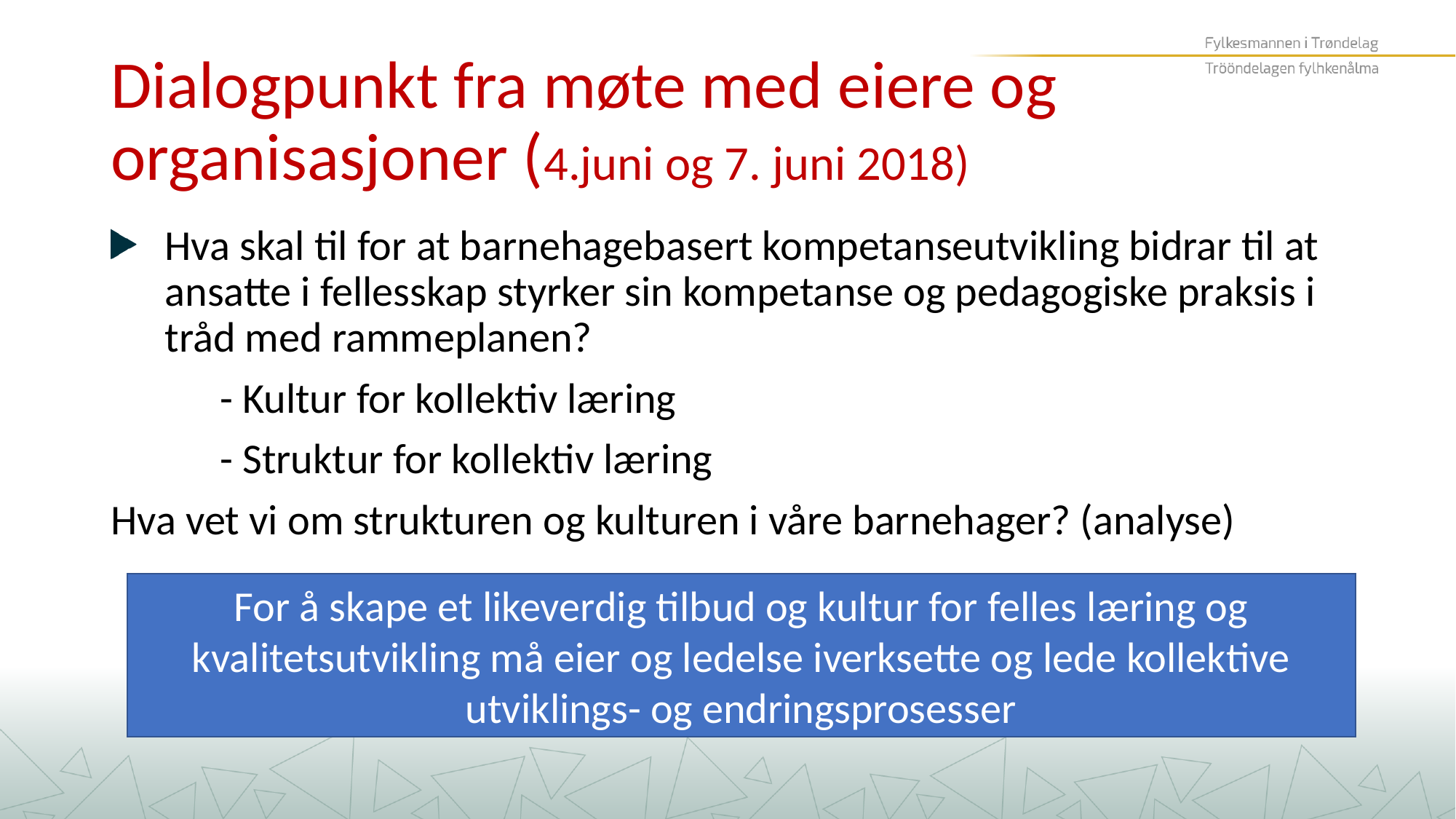

# Dialogpunkt fra møte med eiere og organisasjoner (4.juni og 7. juni 2018)
Hva skal til for at barnehagebasert kompetanseutvikling bidrar til at ansatte i fellesskap styrker sin kompetanse og pedagogiske praksis i tråd med rammeplanen?
	- Kultur for kollektiv læring
	- Struktur for kollektiv læring
Hva vet vi om strukturen og kulturen i våre barnehager? (analyse)

For å skape et likeverdig tilbud og kultur for felles læring og kvalitetsutvikling må eier og ledelse iverksette og lede kollektive utviklings- og endringsprosesser